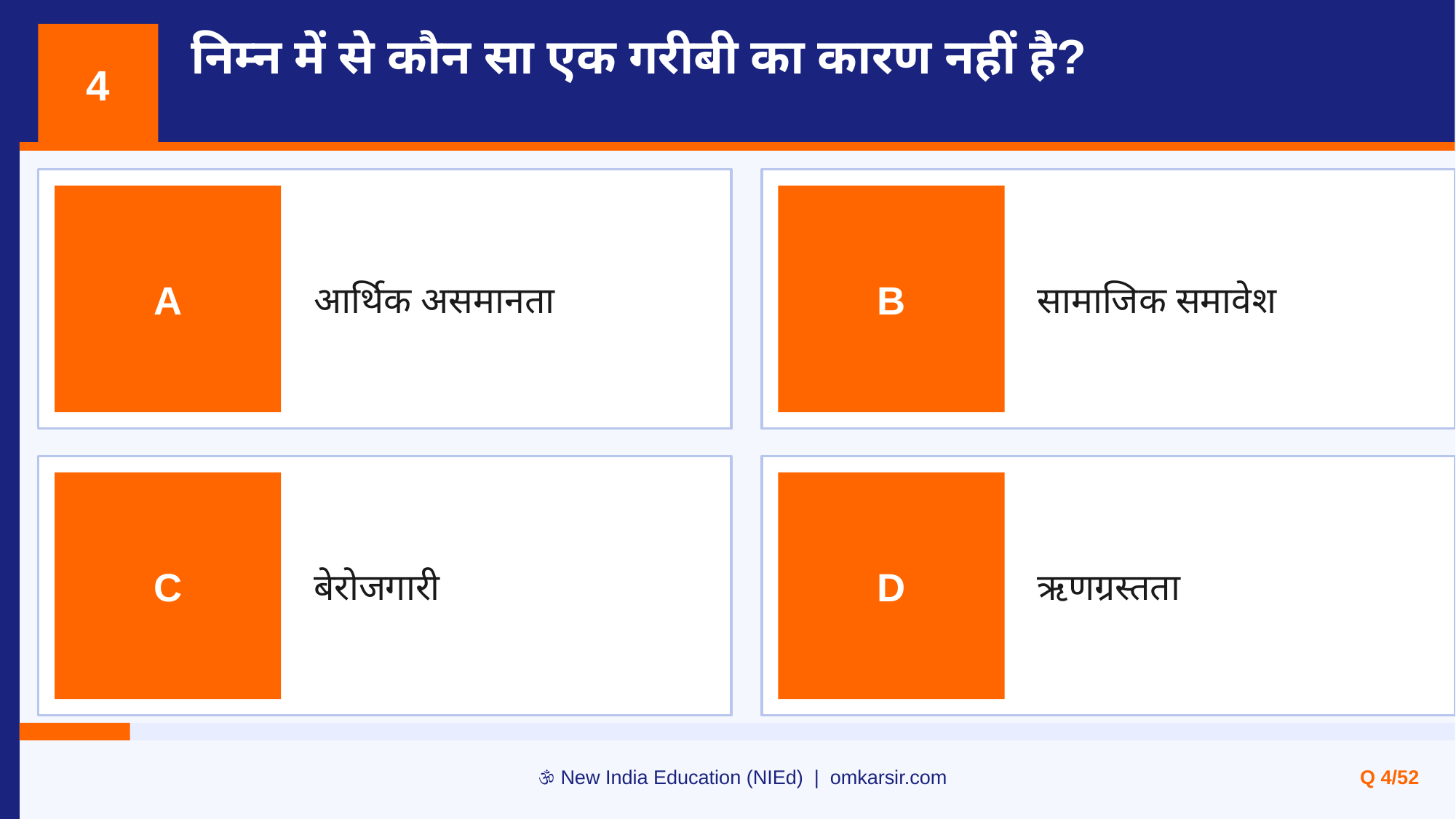

निम्न में से कौन सा एक गरीबी का कारण नहीं है?
4

आर्थिक असमानता
सामाजिक समावेश
A
B

बेरोजगारी
ऋणग्रस्तता
C
D

🕉️ New India Education (NIEd)  |  omkarsir.com
Q 4/52